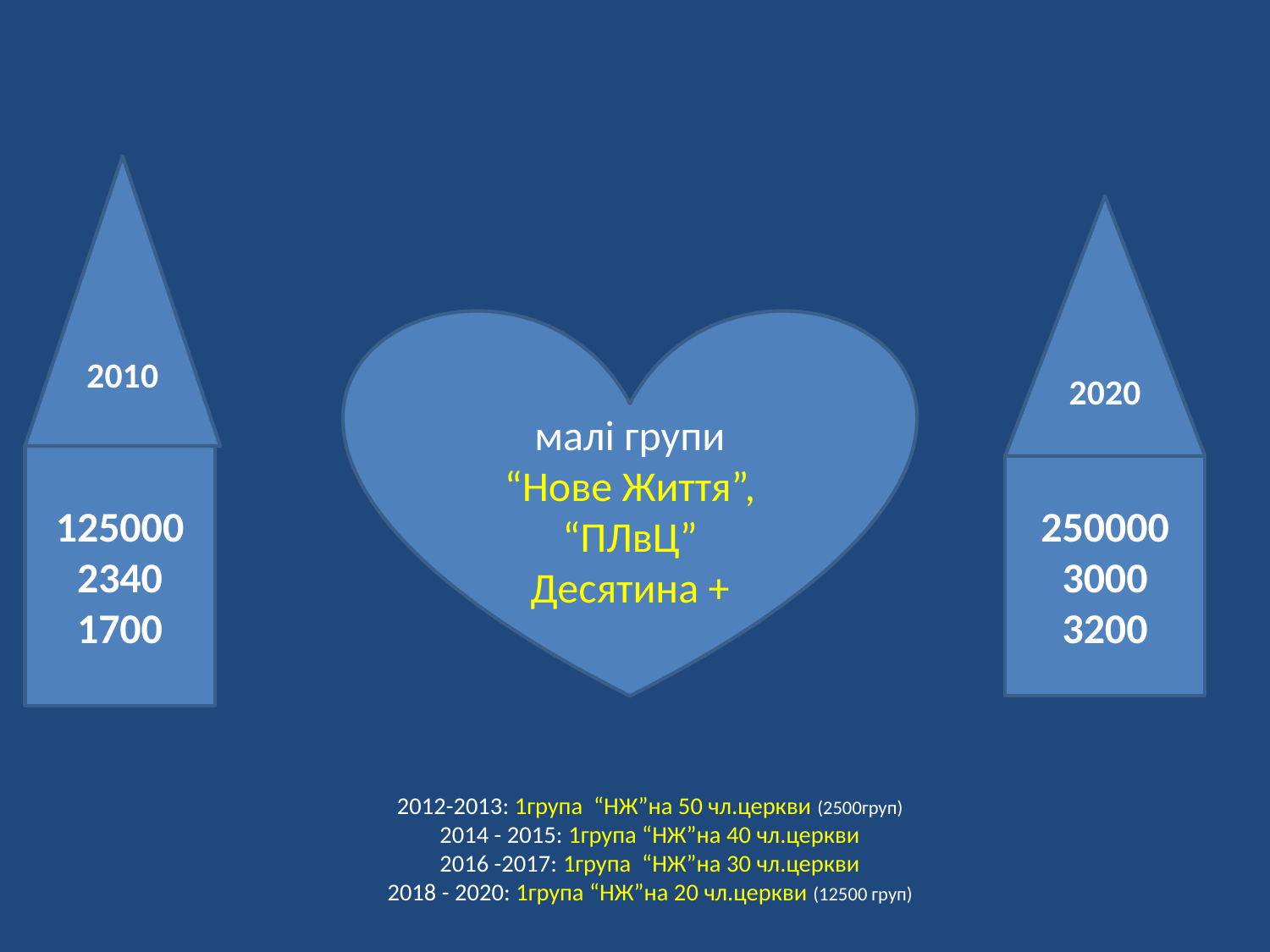

2010
2020

малі групи
“Нове Життя”,
“ПЛвЦ”
Десятина +
125000
2340
1700
250000
3000
3200
# 2012-2013: 1група  “НЖ”на 50 чл.церкви (2500груп) 2014 - 2015: 1група “НЖ”на 40 чл.церкви 2016 -2017: 1група  “НЖ”на 30 чл.церкви 2018 - 2020: 1група “НЖ”на 20 чл.церкви (12500 груп)